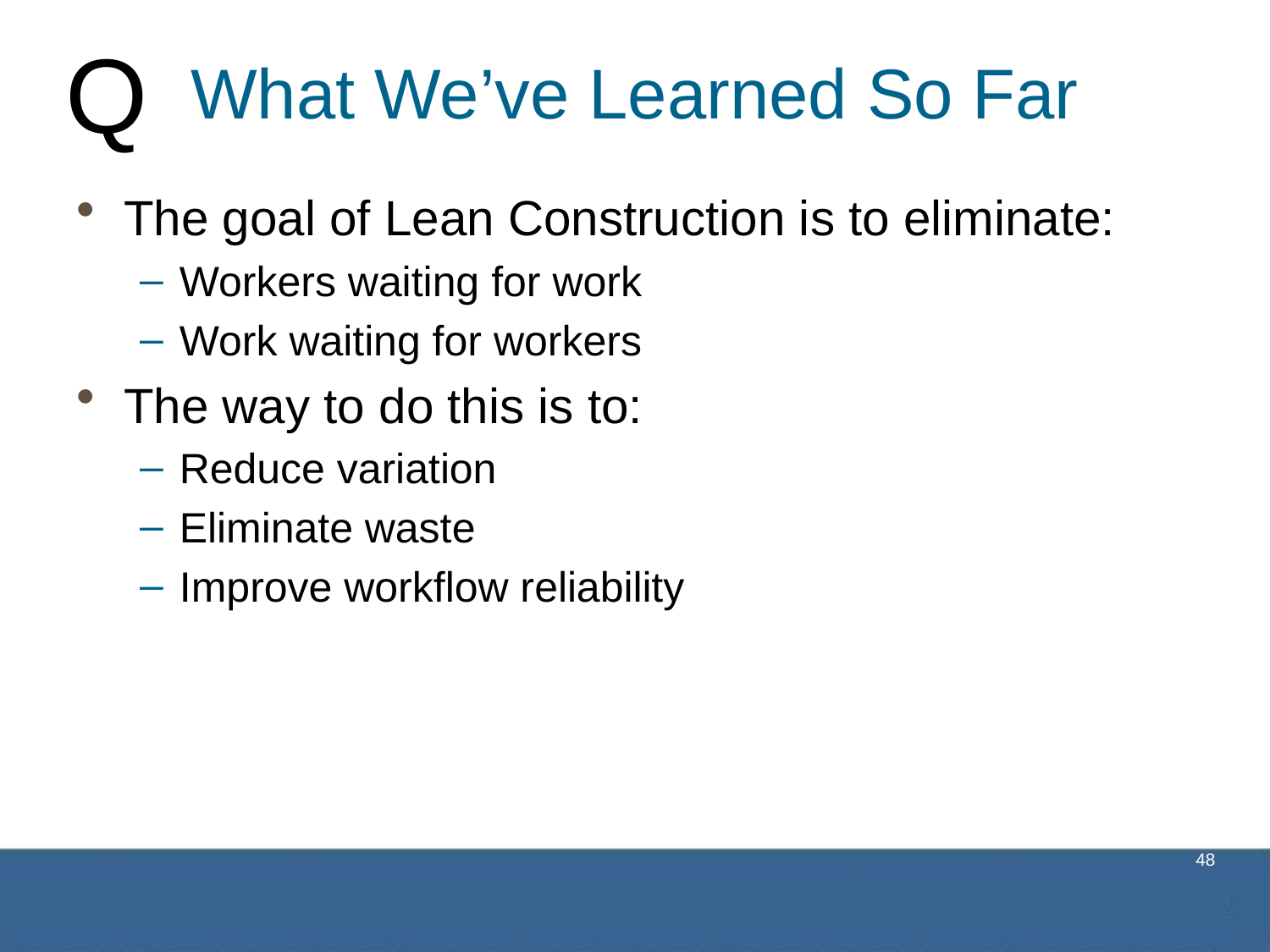

# What We’ve Learned So Far
The goal of Lean Construction is to eliminate:
Workers waiting for work
Work waiting for workers
The way to do this is to:
Reduce variation
Eliminate waste
Improve workflow reliability